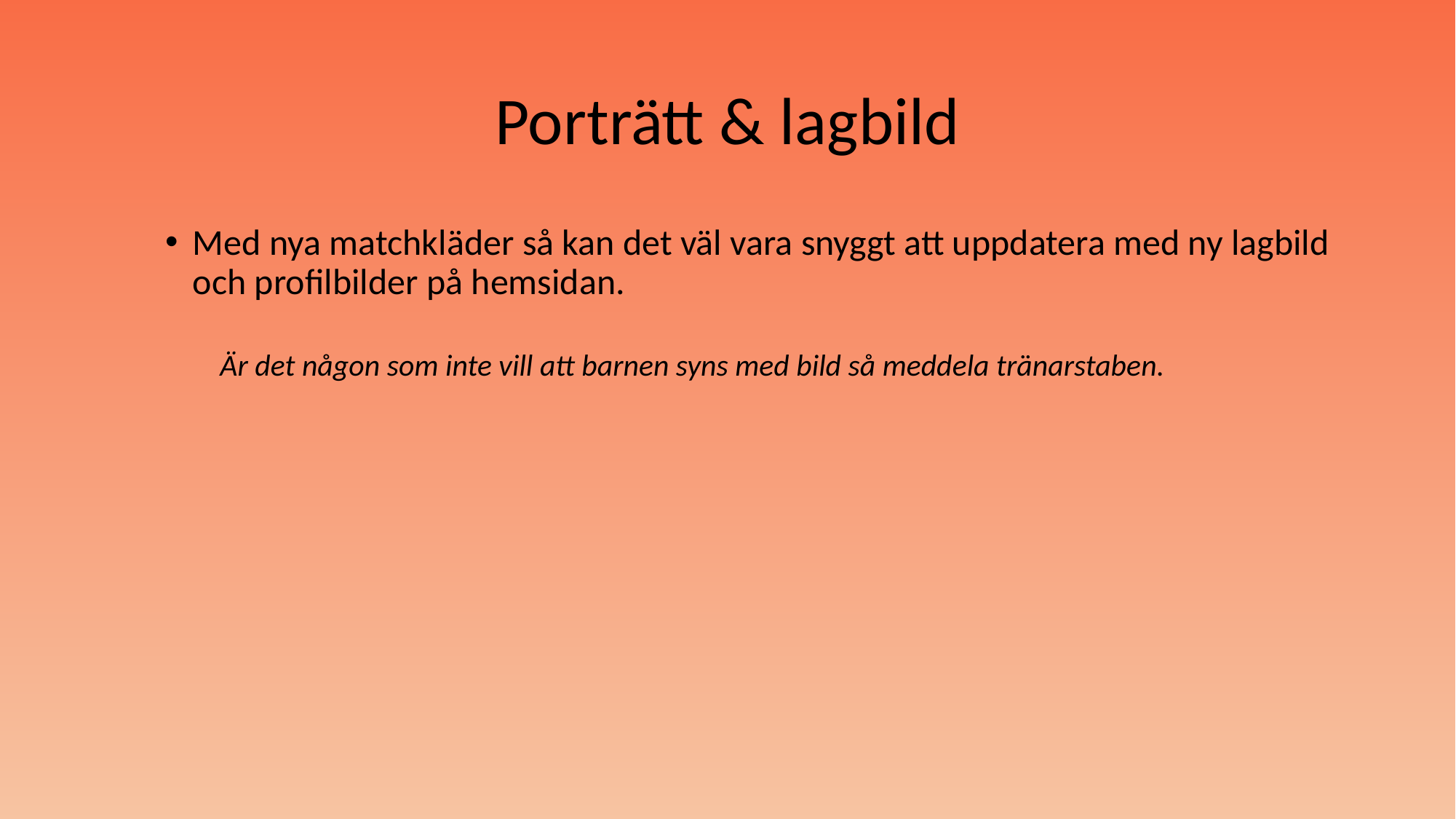

# Porträtt & lagbild
Med nya matchkläder så kan det väl vara snyggt att uppdatera med ny lagbild och profilbilder på hemsidan.

Är det någon som inte vill att barnen syns med bild så meddela tränarstaben.